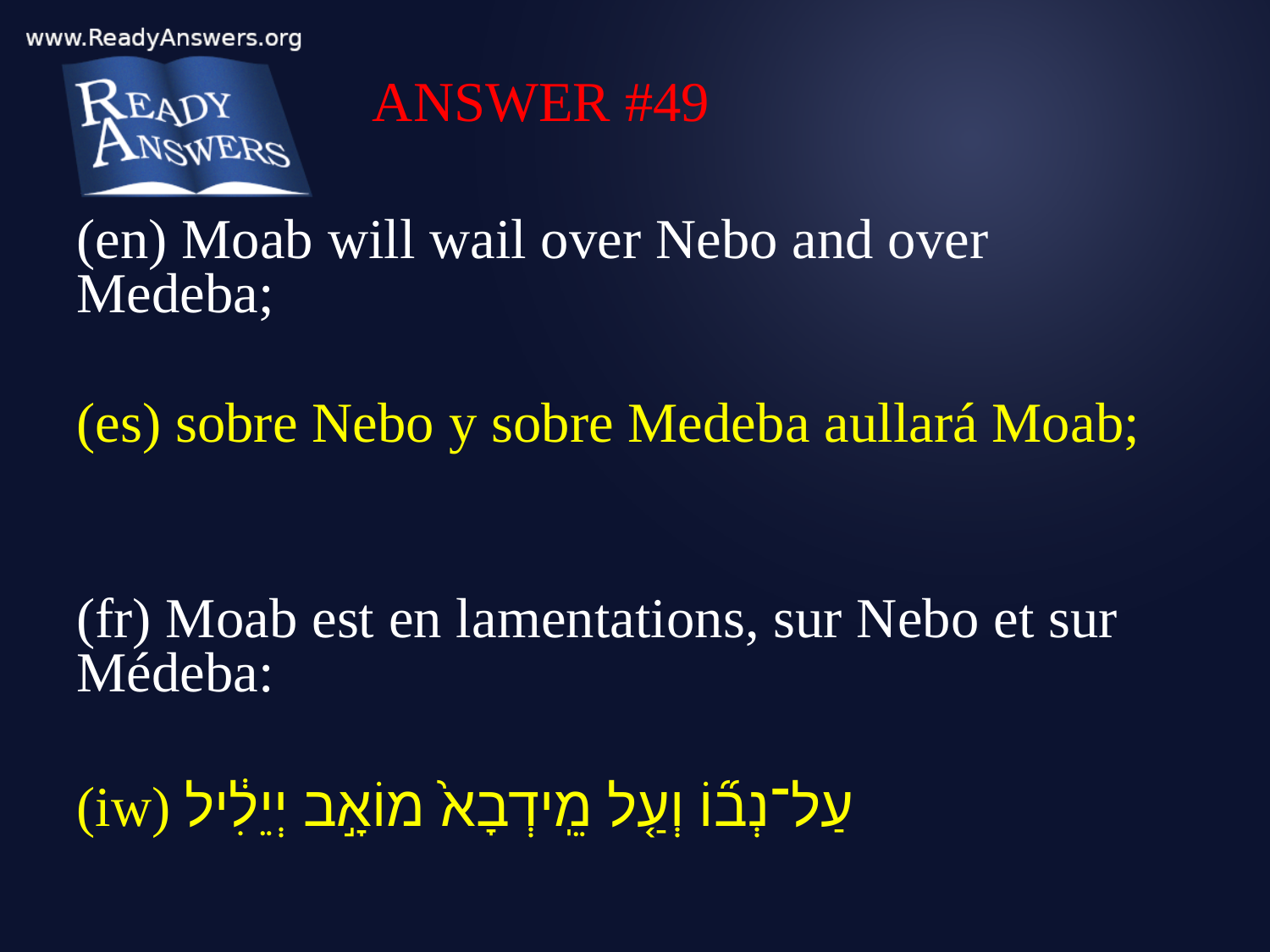

ANSWER #49
(en) Moab will wail over Nebo and over Medeba;
(es) sobre Nebo y sobre Medeba aullará Moab;
(fr) Moab est en lamentations, sur Nebo et sur Médeba:
(iw) עַל־נְב֞וֹ וְעַ֤ל מֵֽידְבָא֙ מוֹאָ֣ב יְיֵלִ֔יל